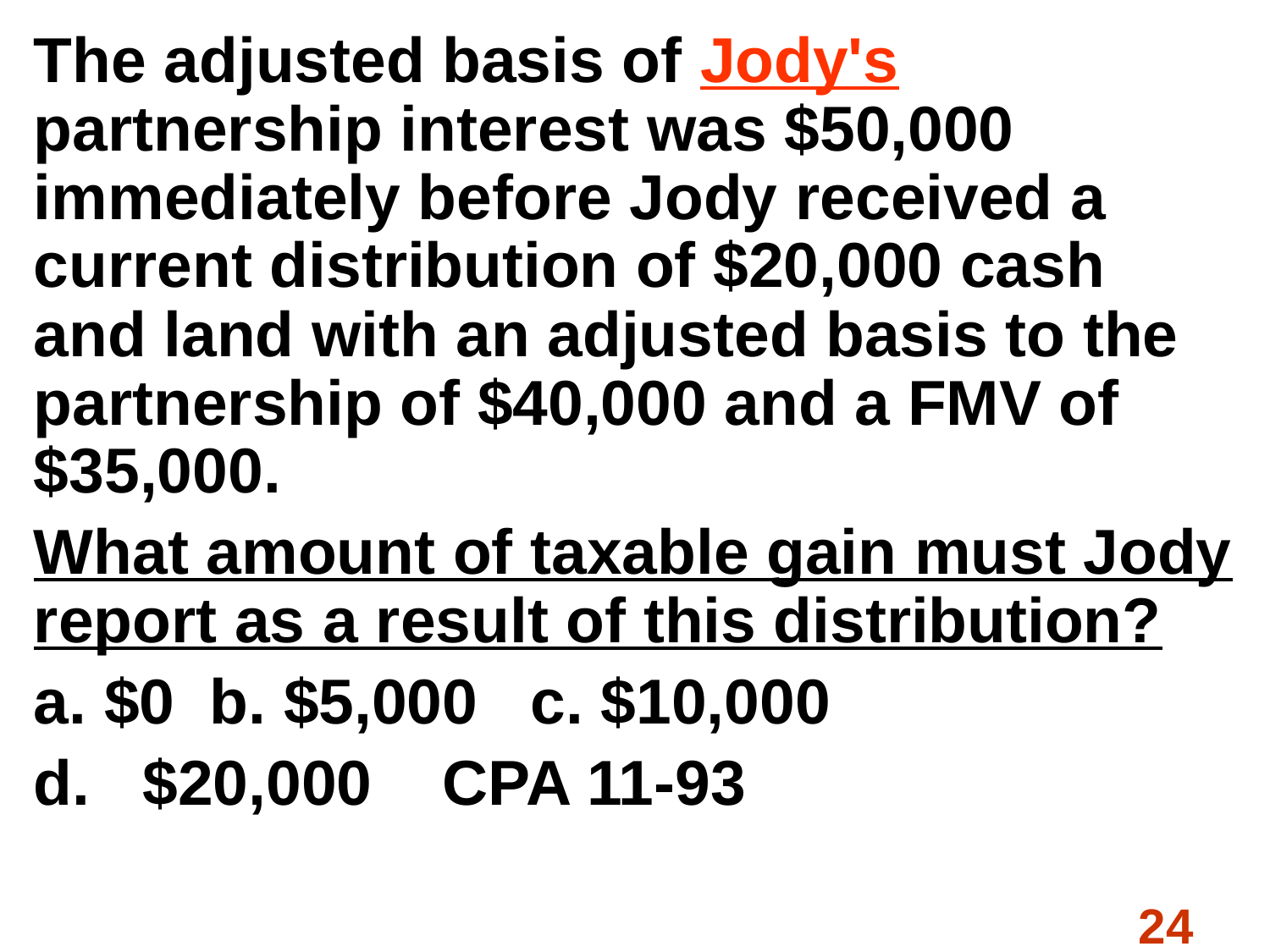

The adjusted basis of Jody's partnership interest was $50,000 immediately before Jody received a current distribution of $20,000 cash and land with an adjusted basis to the partnership of $40,000 and a FMV of $35,000.
What amount of taxable gain must Jody report as a result of this distribution?
a. $0  b. $5,000   c. $10,000
d.   $20,000    CPA 11-93
24